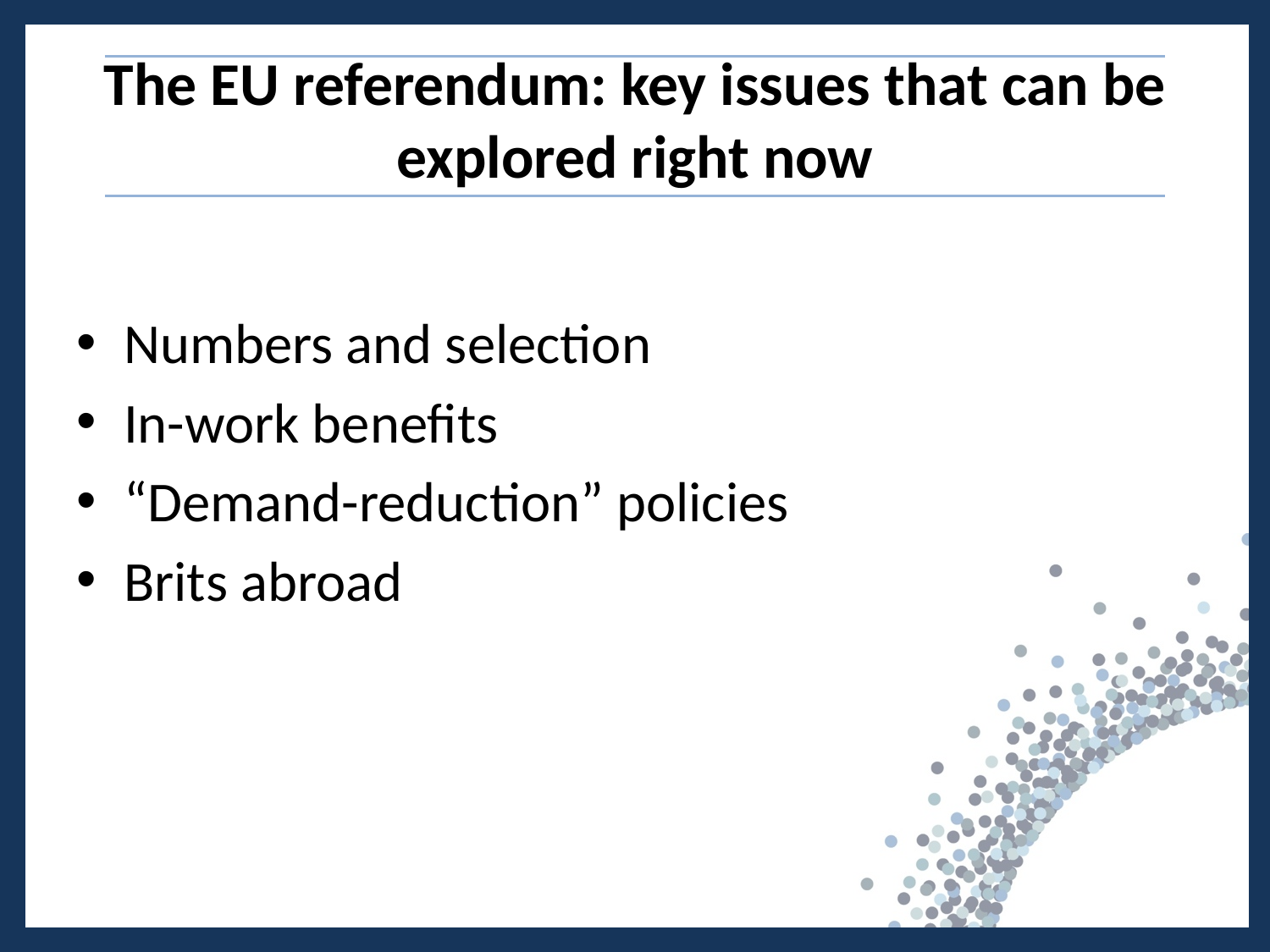

# The EU referendum: key issues that can be explored right now

Numbers and selection
In-work benefits
“Demand-reduction” policies
Brits abroad